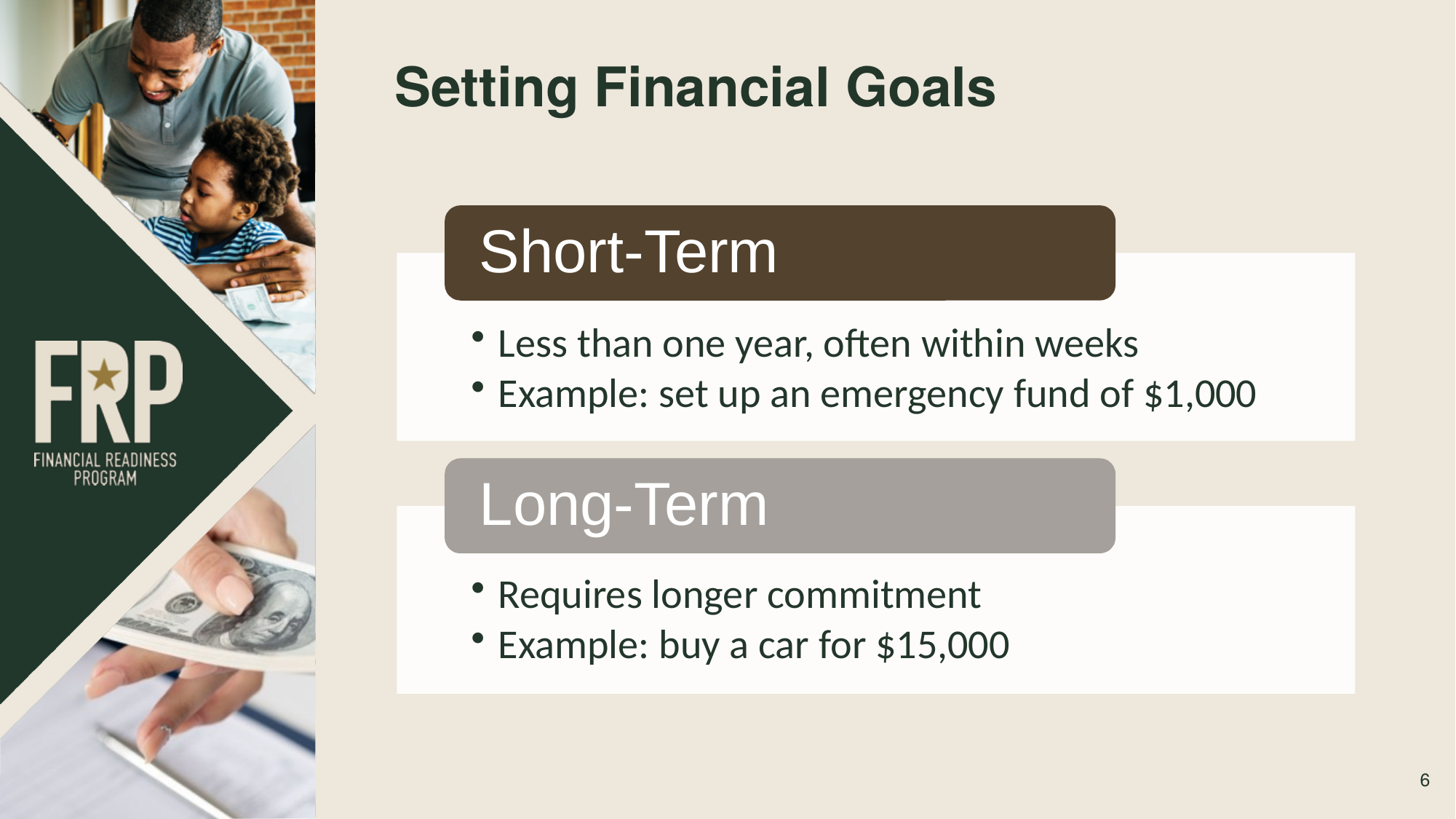

# Setting Financial Goals
Less than one year, often within weeks
Example: set up an emergency fund of $1,000
Short-Term
Requires longer commitment
Example: buy a car for $15,000
Long-Term
6